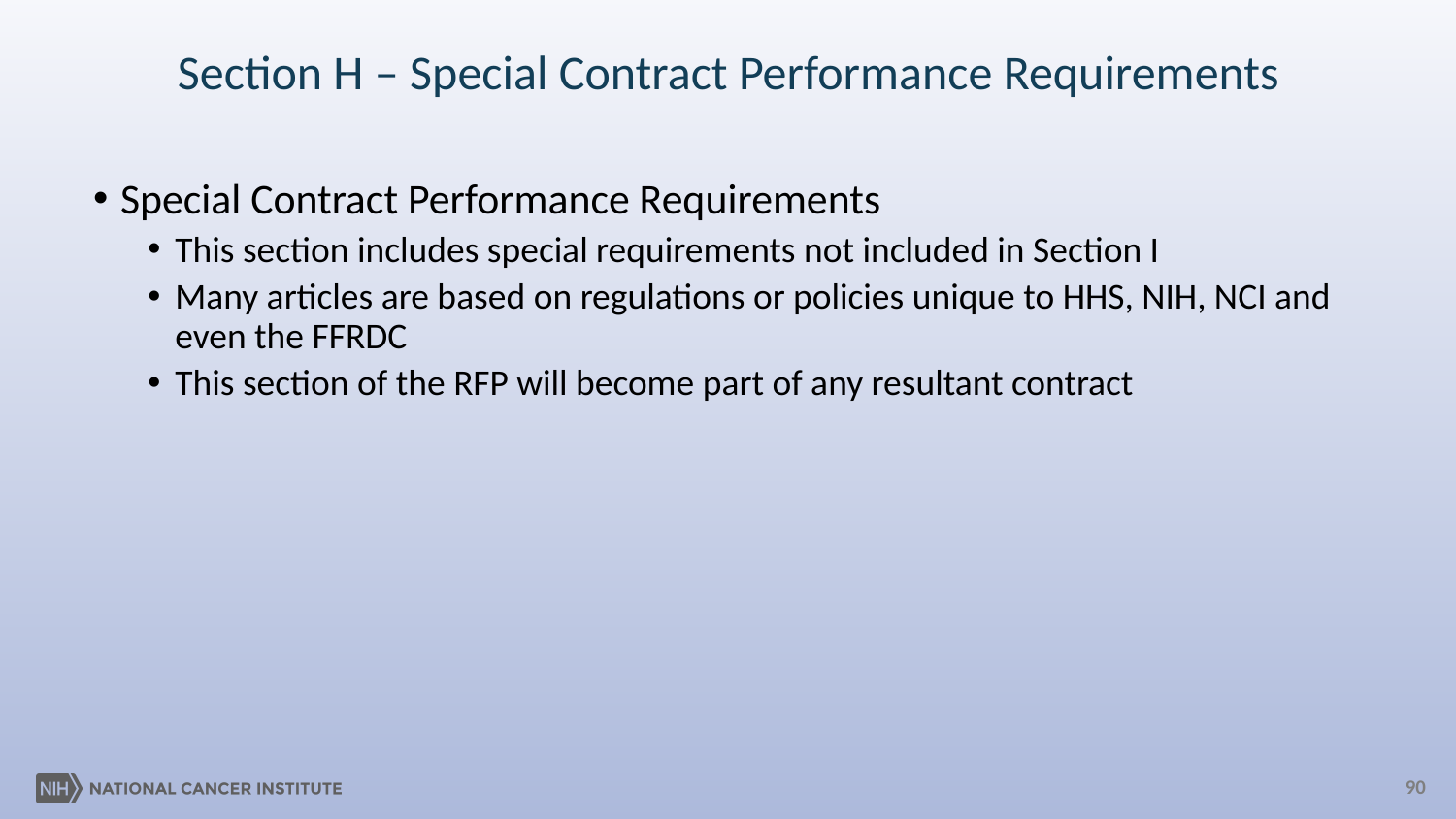

# Section H – Special Contract Performance Requirements
Special Contract Performance Requirements
This section includes special requirements not included in Section I
Many articles are based on regulations or policies unique to HHS, NIH, NCI and even the FFRDC
This section of the RFP will become part of any resultant contract